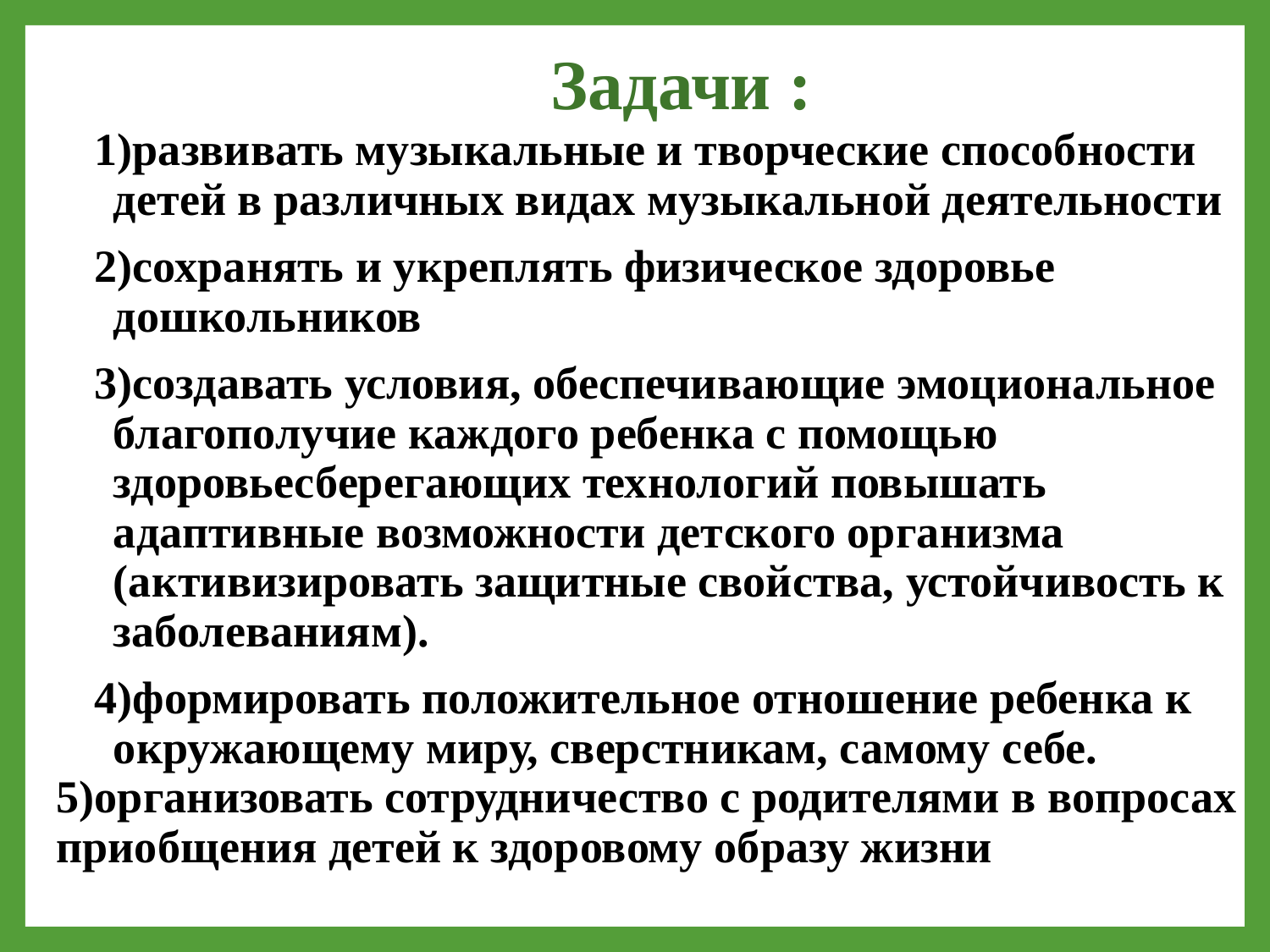

1)развивать музыкальные и творческие способности детей в различных видах музыкальной деятельности
2)сохранять и укреплять физическое здоровье дошкольников
3)создавать условия, обеспечивающие эмоциональное благополучие каждого ребенка с помощью здоровьесберегающих технологий повышать адаптивные возможности детского организма (активизировать защитные свойства, устойчивость к заболеваниям).
4)формировать положительное отношение ребенка к окружающему миру, сверстникам, самому себе.
5)организовать сотрудничество с родителями в вопросах приобщения детей к здоровому образу жизни

# Задачи :